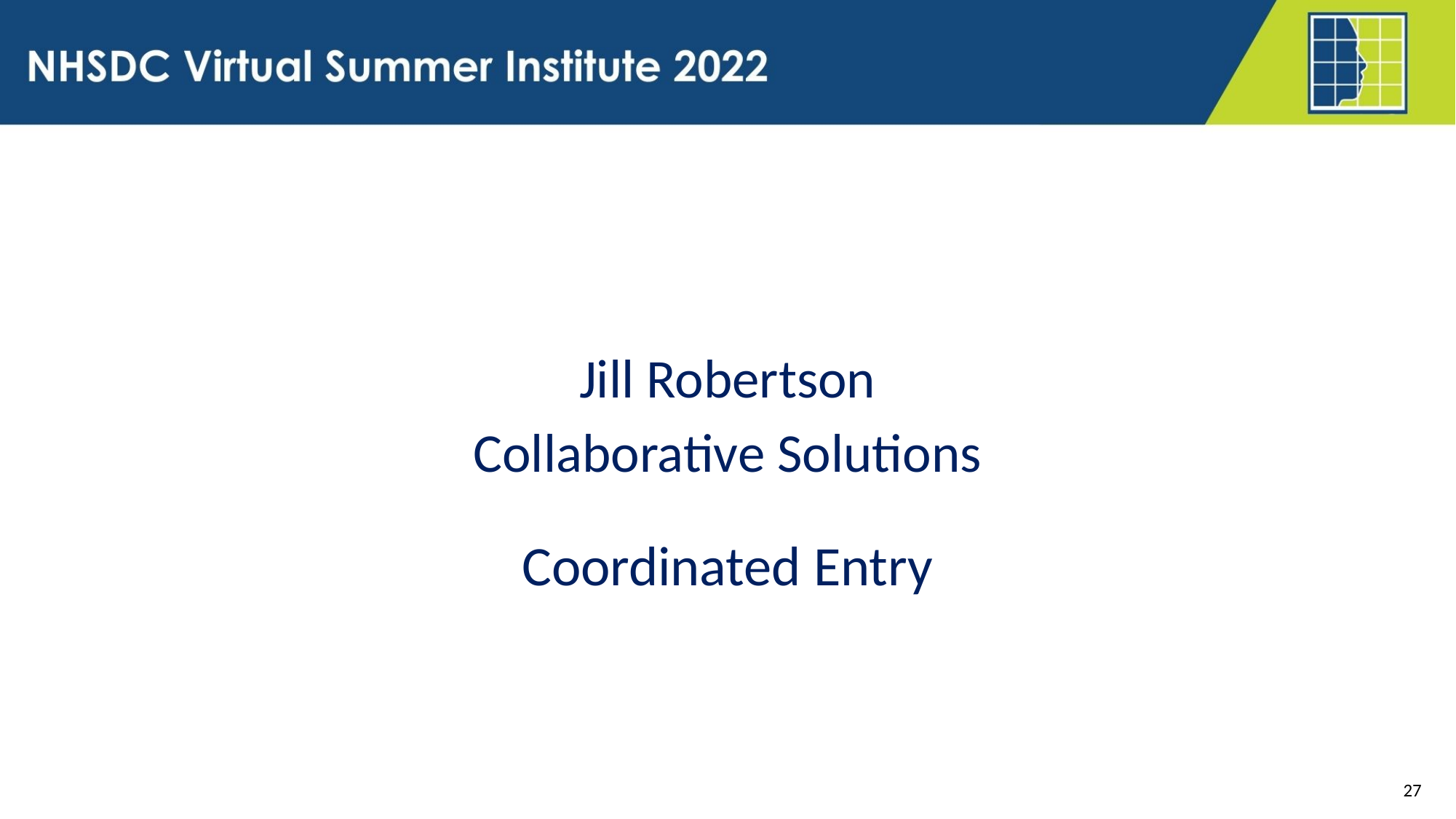

Jill Robertson
Collaborative Solutions
Coordinated Entry

27